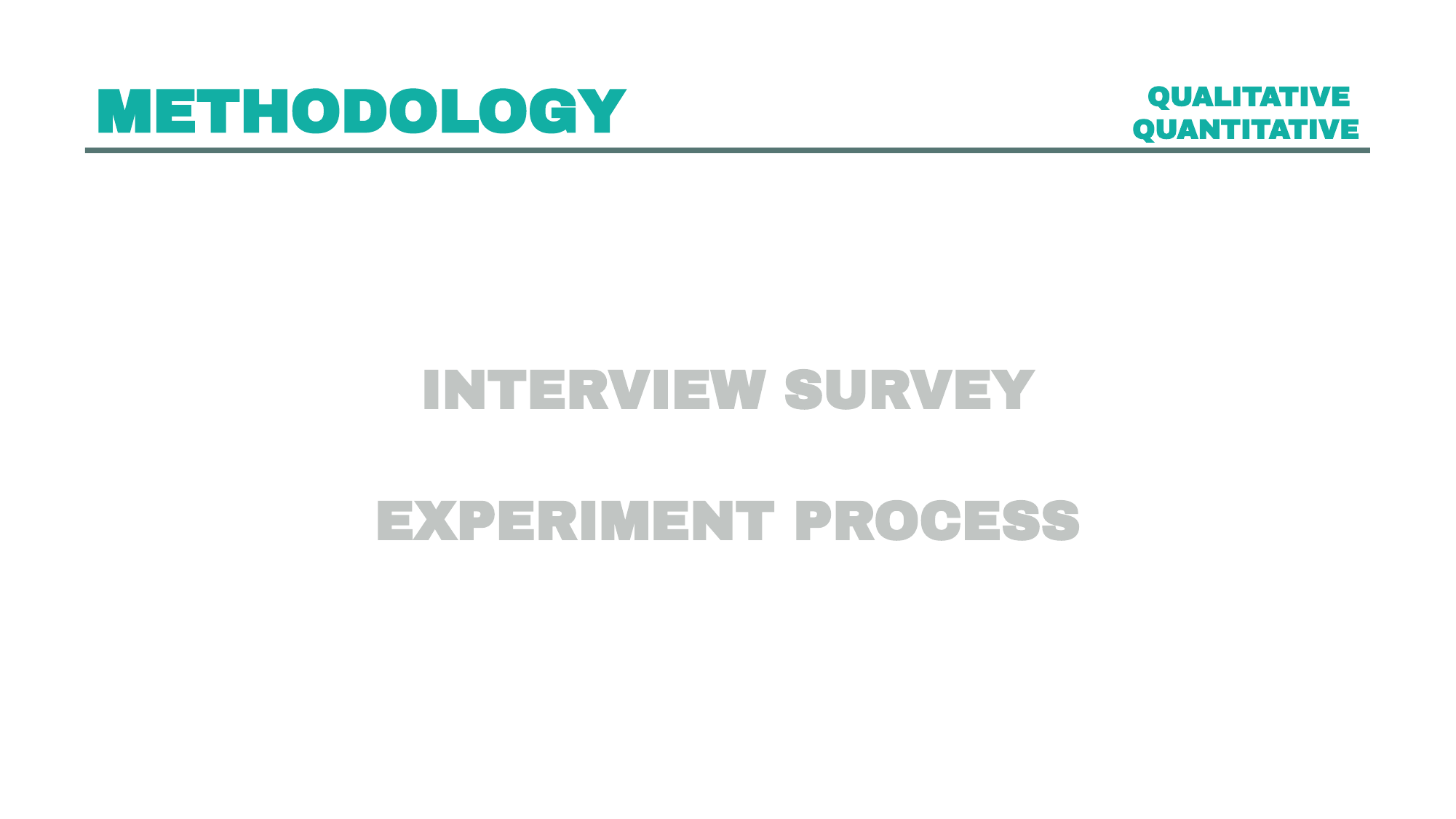

METHODOLOGY
QUALITATIVE
QUANTITATIVE

INTERVIEW SURVEY

EXPERIMENT PROCESS